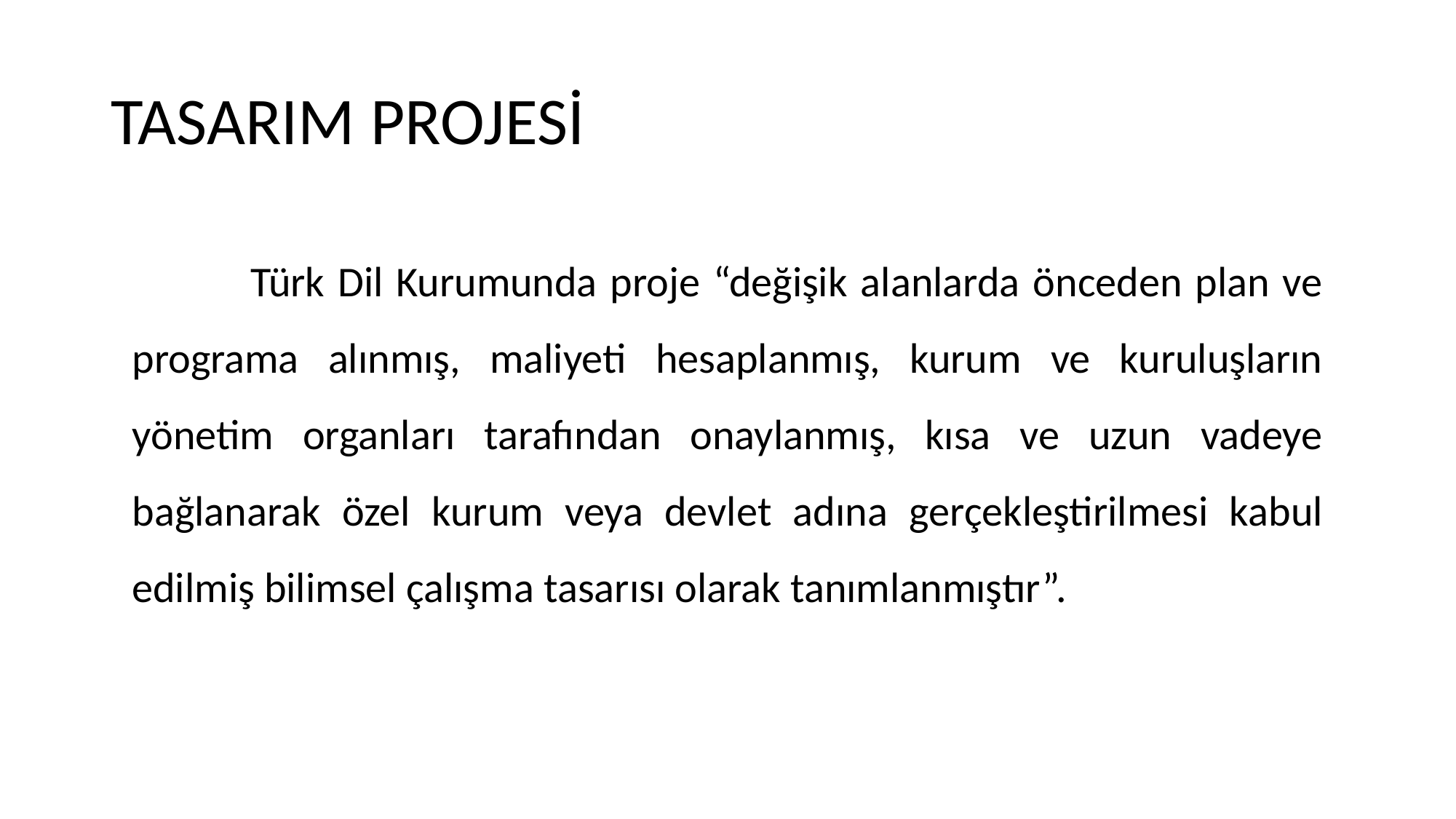

# TASARIM PROJESİ
         Türk Dil Kurumunda proje “değişik alanlarda önceden plan ve programa alınmış, maliyeti hesaplanmış, kurum ve kuruluşların yönetim organları tarafından onaylanmış, kısa ve uzun vadeye bağlanarak özel kurum veya devlet adına gerçekleştirilmesi kabul edilmiş bilimsel çalışma tasarısı olarak tanımlanmıştır”.